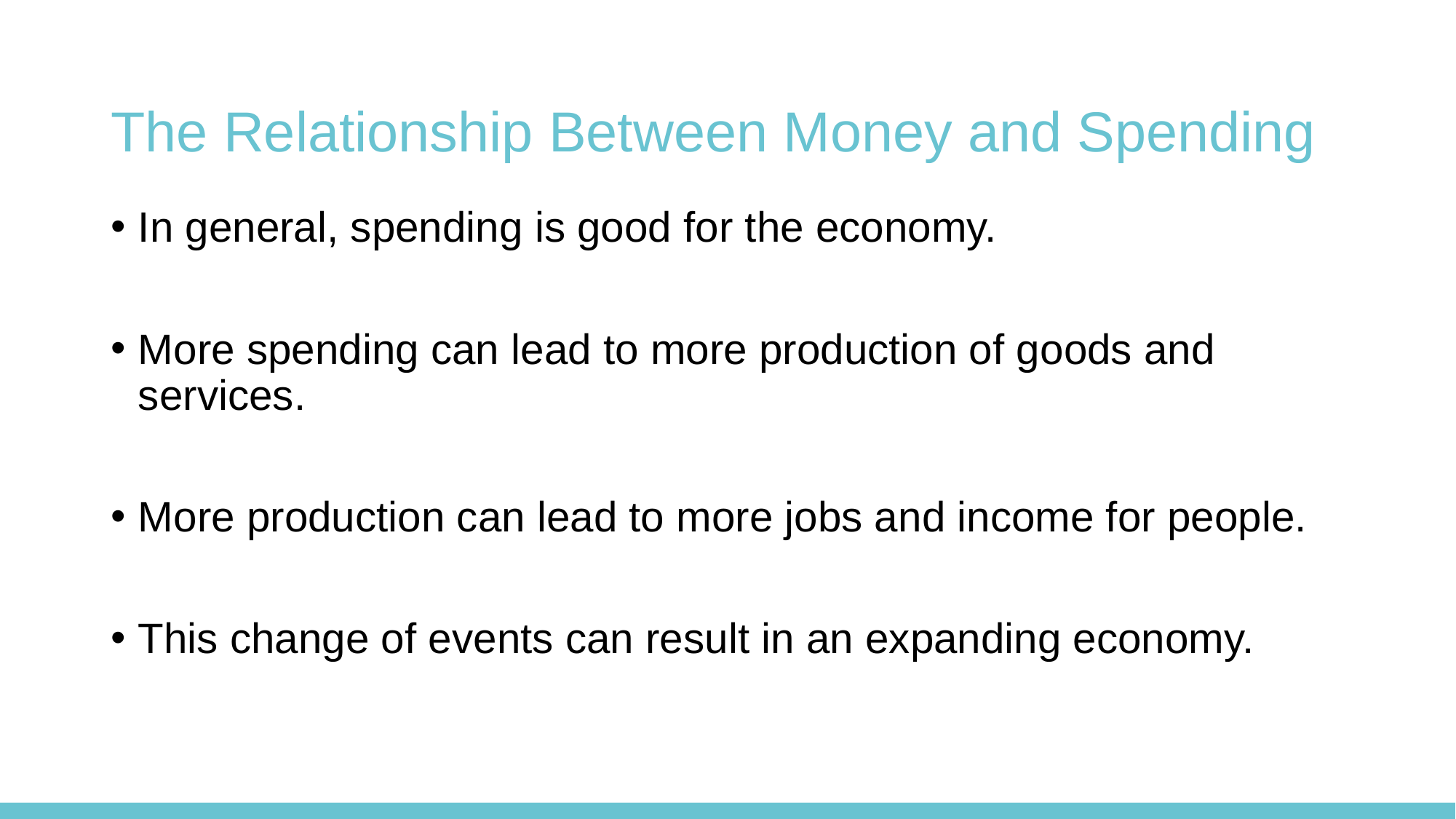

# The Relationship Between Money and Spending
In general, spending is good for the economy.

More spending can lead to more production of goods and services.

More production can lead to more jobs and income for people.

This change of events can result in an expanding economy.